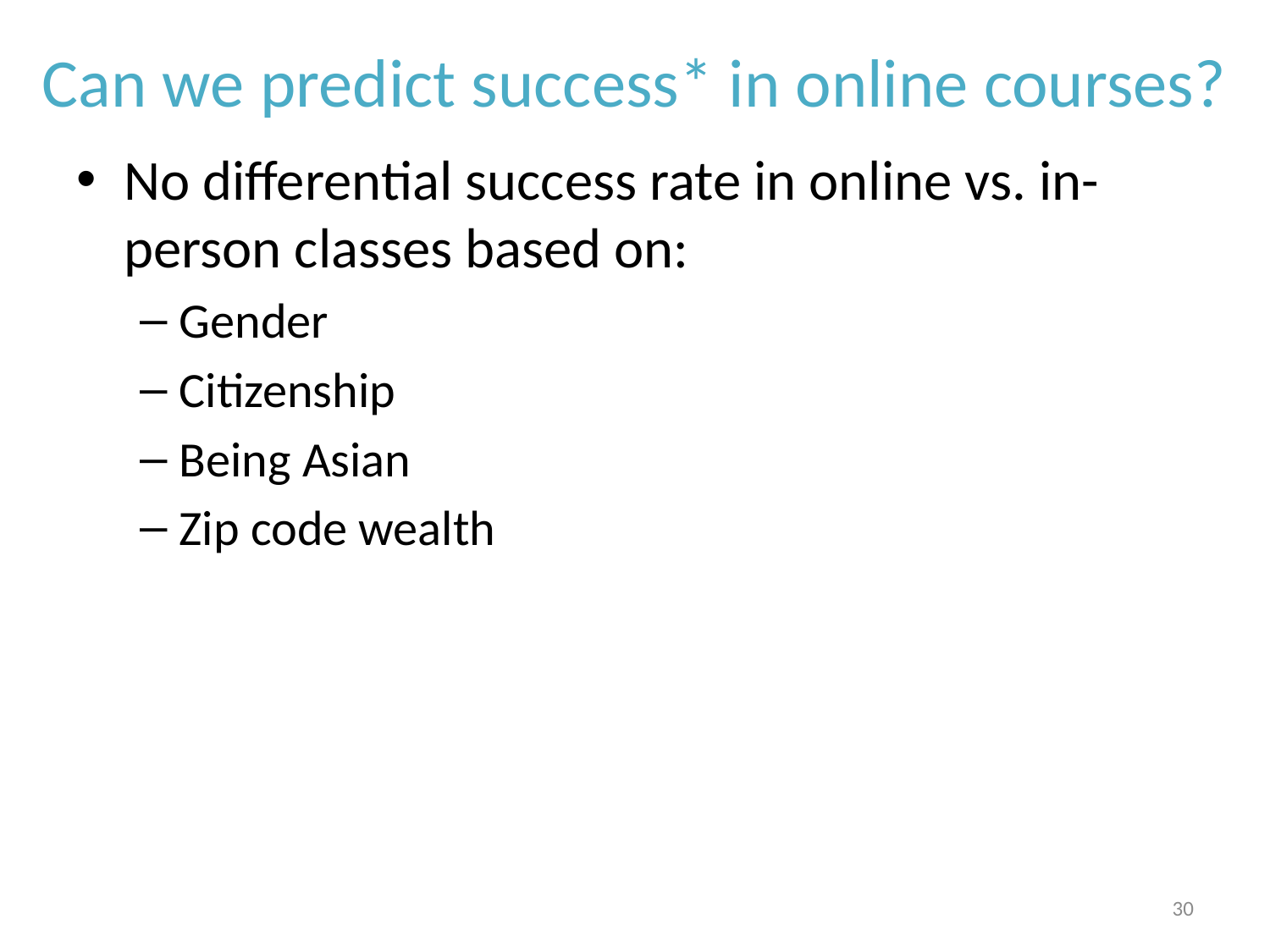

# Can we predict success* in online courses?
No differential success rate in online vs. in-person classes based on:
Gender
Citizenship
Being Asian
Zip code wealth
30